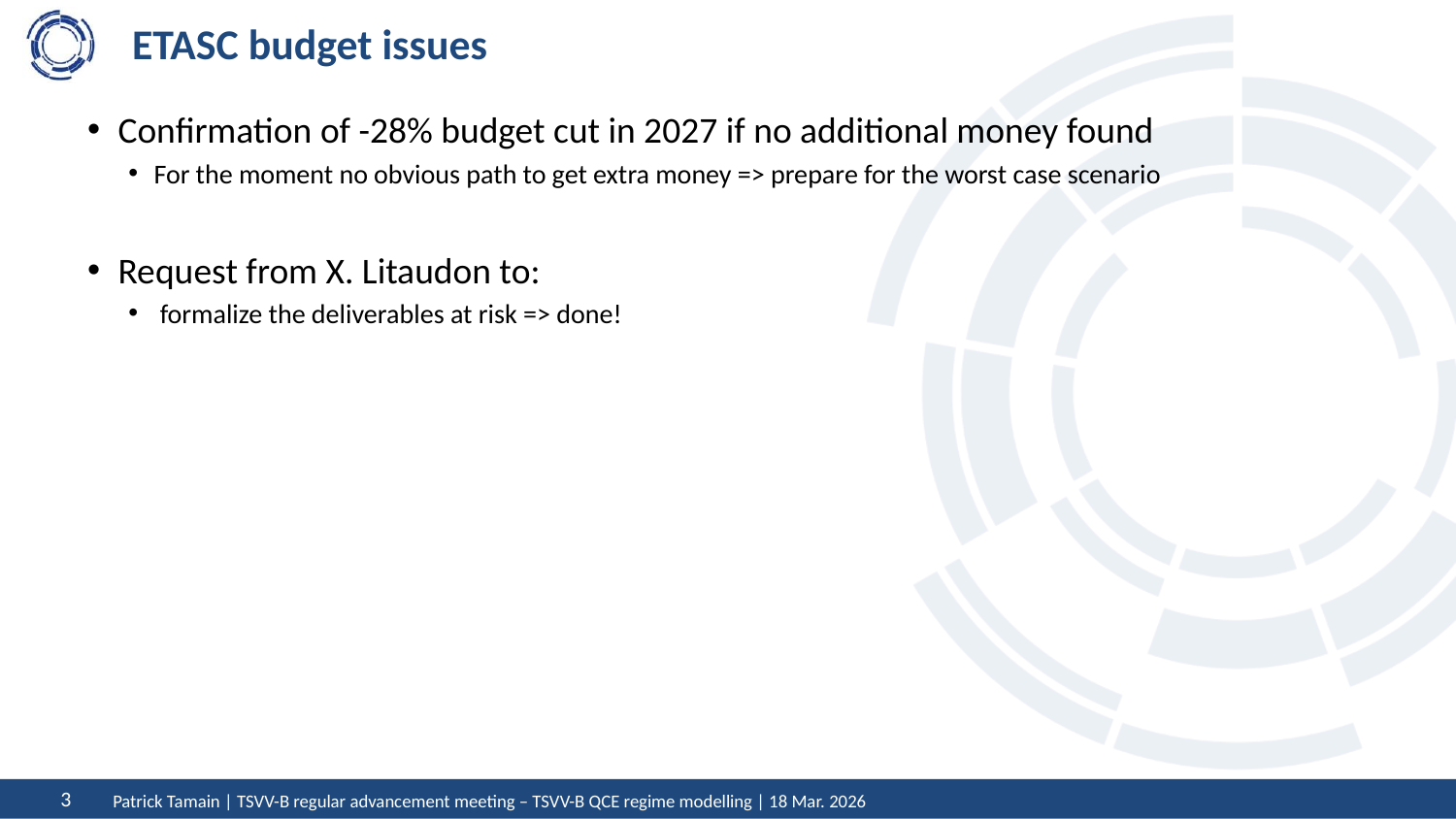

# ETASC budget issues
Confirmation of -28% budget cut in 2027 if no additional money found
For the moment no obvious path to get extra money => prepare for the worst case scenario

Request from X. Litaudon to:
 formalize the deliverables at risk => done!

Patrick Tamain | TSVV-B regular advancement meeting – TSVV-B QCE regime modelling | 18 Mar. 2026
3